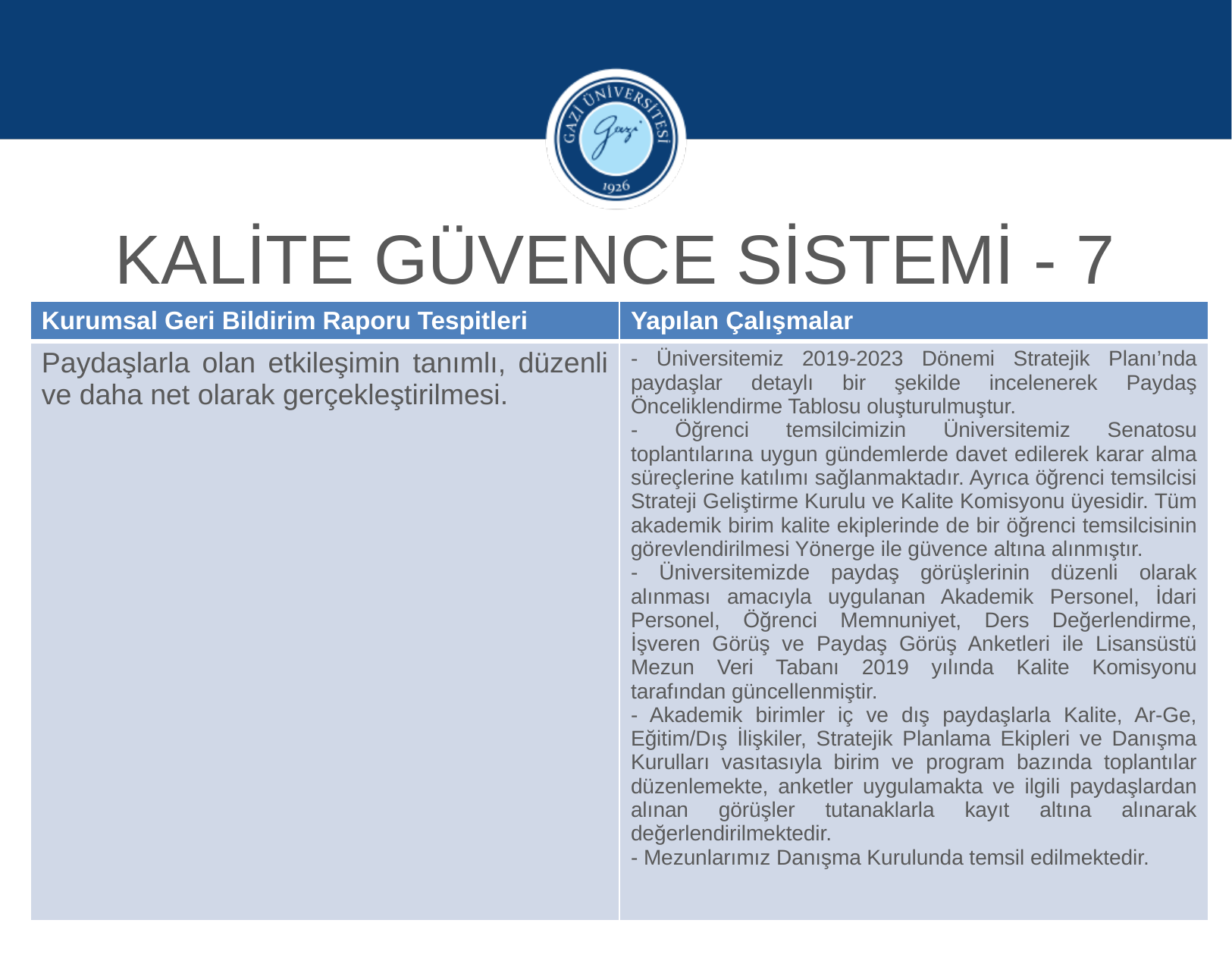

KALİTE GÜVENCE SİSTEMİ - 7
| Kurumsal Geri Bildirim Raporu Tespitleri | Yapılan Çalışmalar |
| --- | --- |
| Paydaşlarla olan etkileşimin tanımlı, düzenli ve daha net olarak gerçekleştirilmesi. | - Üniversitemiz 2019-2023 Dönemi Stratejik Planı’nda paydaşlar detaylı bir şekilde incelenerek Paydaş Önceliklendirme Tablosu oluşturulmuştur. - Öğrenci temsilcimizin Üniversitemiz Senatosu toplantılarına uygun gündemlerde davet edilerek karar alma süreçlerine katılımı sağlanmaktadır. Ayrıca öğrenci temsilcisi Strateji Geliştirme Kurulu ve Kalite Komisyonu üyesidir. Tüm akademik birim kalite ekiplerinde de bir öğrenci temsilcisinin görevlendirilmesi Yönerge ile güvence altına alınmıştır. - Üniversitemizde paydaş görüşlerinin düzenli olarak alınması amacıyla uygulanan Akademik Personel, İdari Personel, Öğrenci Memnuniyet, Ders Değerlendirme, İşveren Görüş ve Paydaş Görüş Anketleri ile Lisansüstü Mezun Veri Tabanı 2019 yılında Kalite Komisyonu tarafından güncellenmiştir. - Akademik birimler iç ve dış paydaşlarla Kalite, Ar-Ge, Eğitim/Dış İlişkiler, Stratejik Planlama Ekipleri ve Danışma Kurulları vasıtasıyla birim ve program bazında toplantılar düzenlemekte, anketler uygulamakta ve ilgili paydaşlardan alınan görüşler tutanaklarla kayıt altına alınarak değerlendirilmektedir. - Mezunlarımız Danışma Kurulunda temsil edilmektedir. |